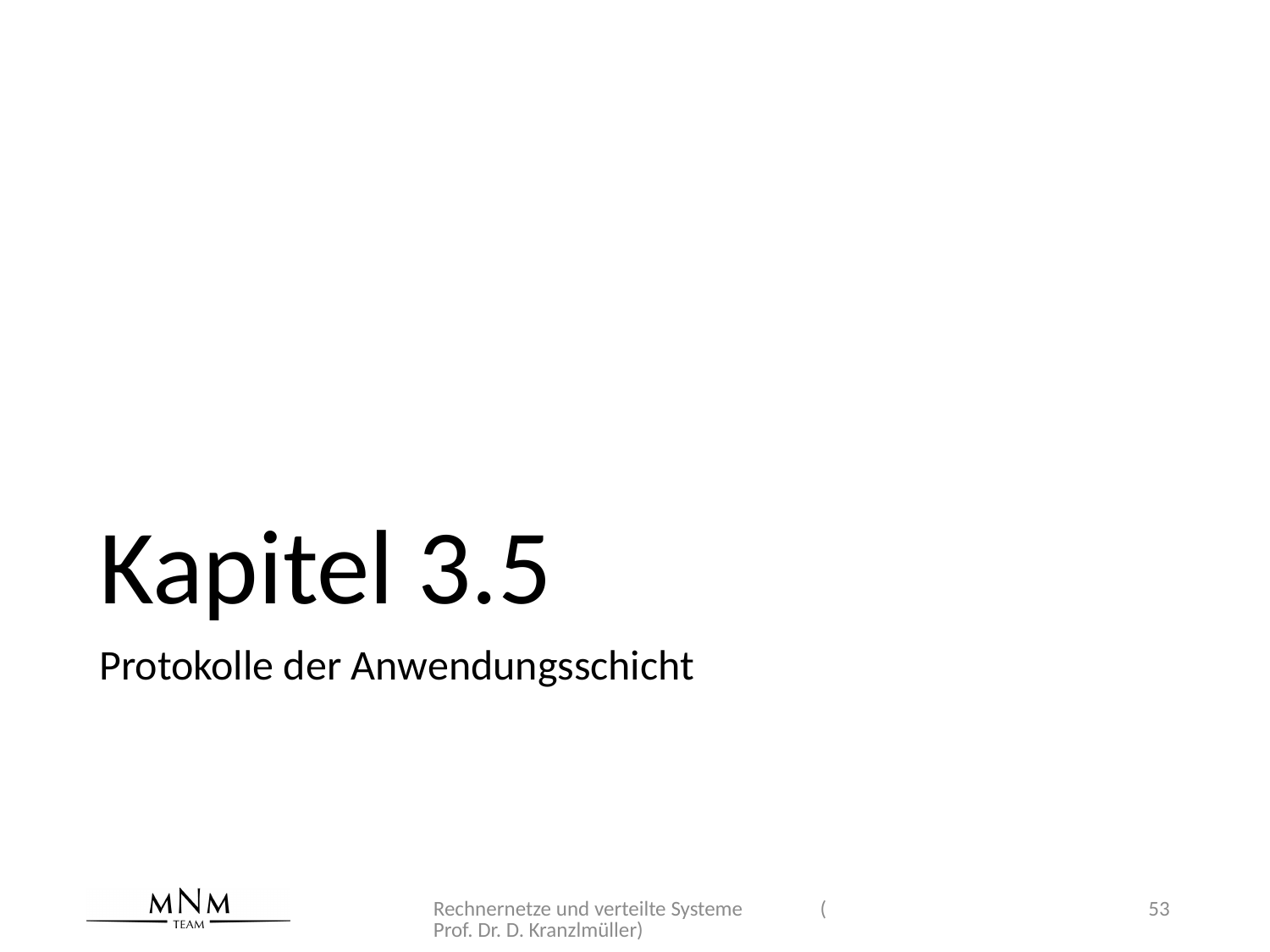

# Kapitel 3.5
Protokolle der Anwendungsschicht
Rechnernetze und verteilte Systeme                (Prof. Dr. D. Kranzlmüller)
53